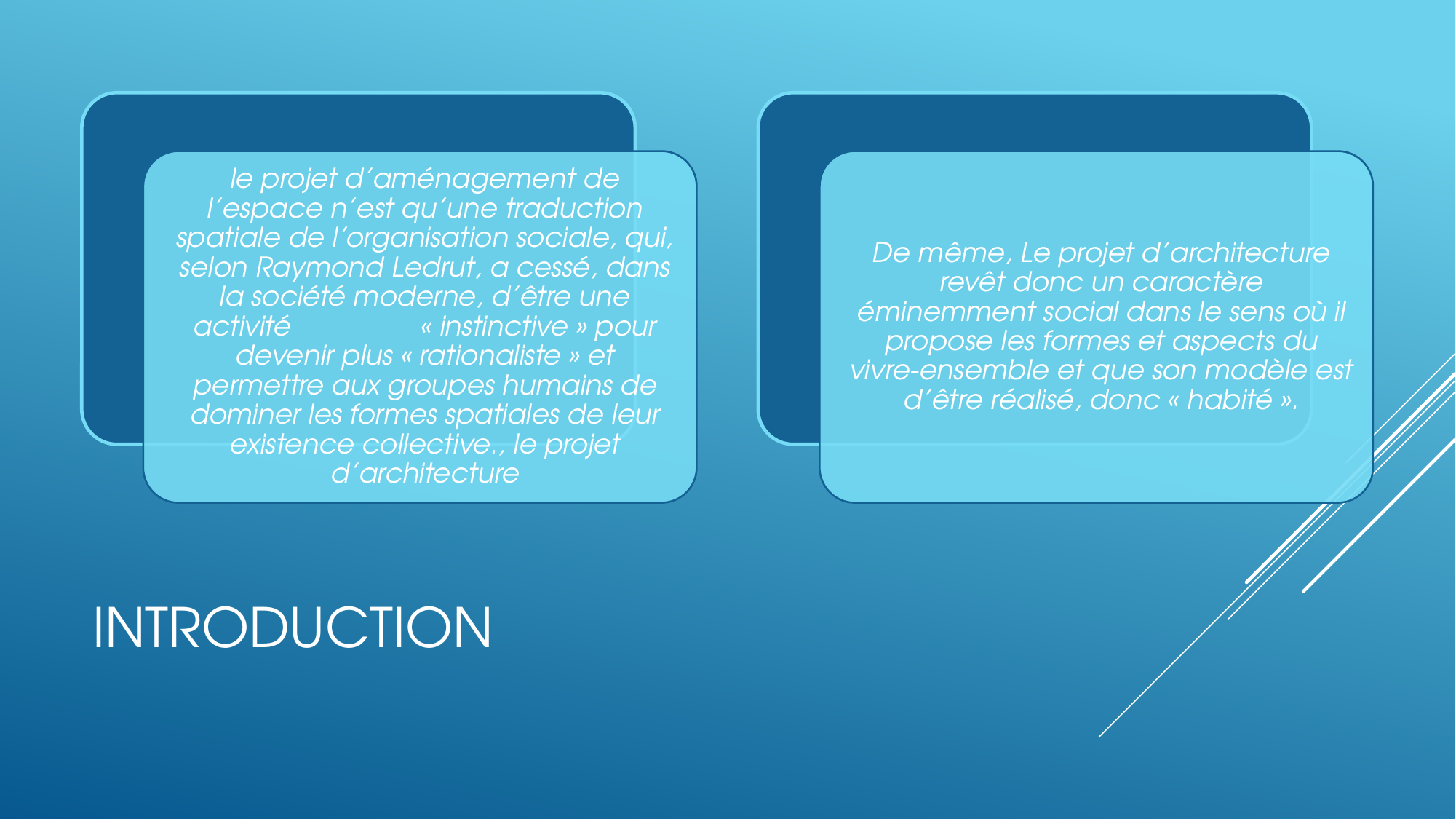

le projet d’aménagement de l’espace n’est qu’une traduction spatiale de l’organisation sociale, qui, selon Raymond Ledrut, a cessé, dans la société moderne, d’être une activité                 « instinctive » pour devenir plus « rationaliste » et permettre aux groupes humains de dominer les formes spatiales de leur existence collective., le projet d’architecture
De même, Le projet d’architecture revêt donc un caractère éminemment social dans le sens où il propose les formes et aspects du vivre-ensemble et que son modèle est d’être réalisé, donc « habité ».
# Introduction